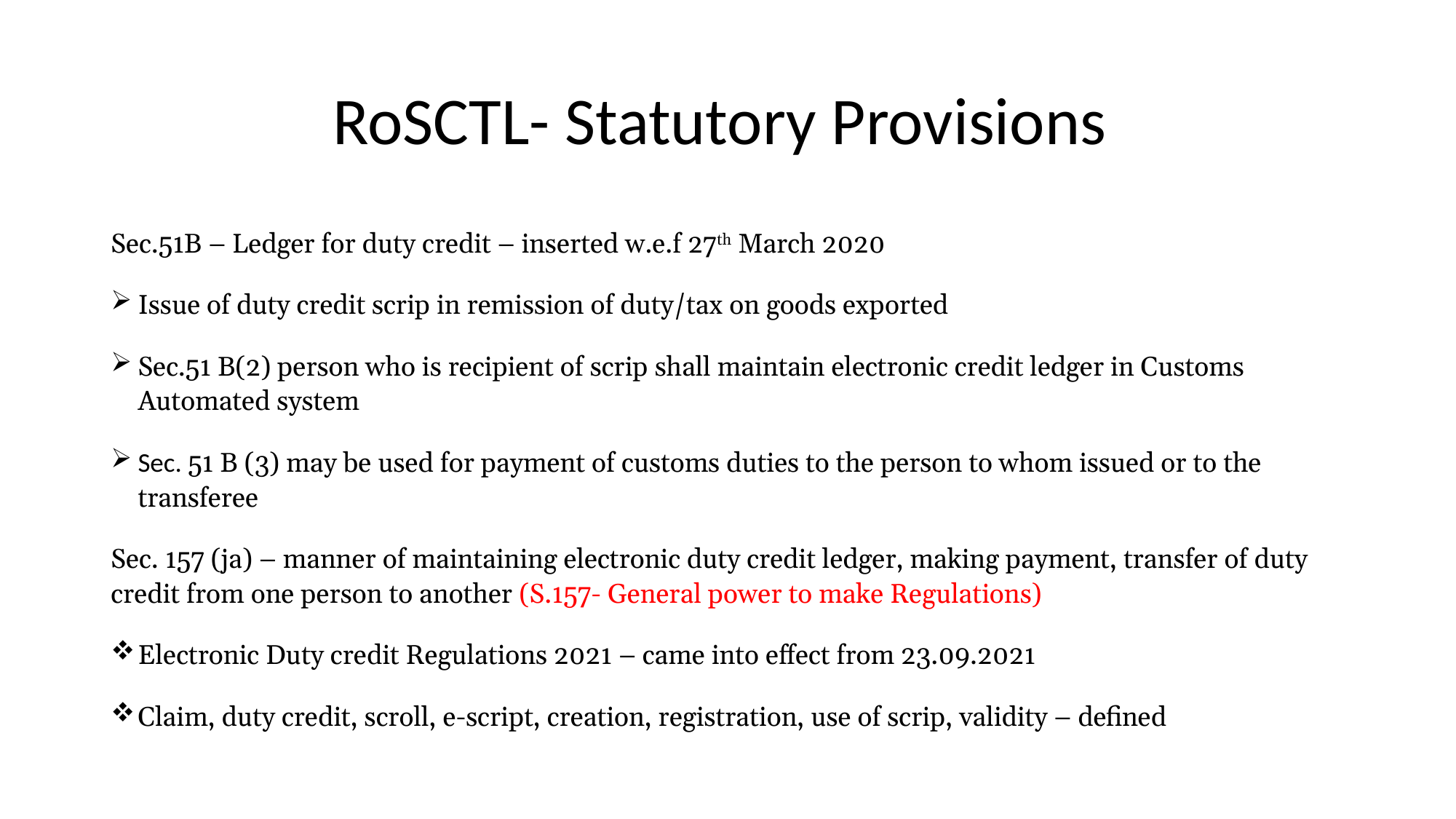

# RoSCTL- Statutory Provisions
Sec.51B – Ledger for duty credit – inserted w.e.f 27th March 2020
Issue of duty credit scrip in remission of duty/tax on goods exported
Sec.51 B(2) person who is recipient of scrip shall maintain electronic credit ledger in Customs Automated system
Sec. 51 B (3) may be used for payment of customs duties to the person to whom issued or to the transferee
Sec. 157 (ja) – manner of maintaining electronic duty credit ledger, making payment, transfer of duty credit from one person to another (S.157- General power to make Regulations)
Electronic Duty credit Regulations 2021 – came into effect from 23.09.2021
Claim, duty credit, scroll, e-script, creation, registration, use of scrip, validity – defined